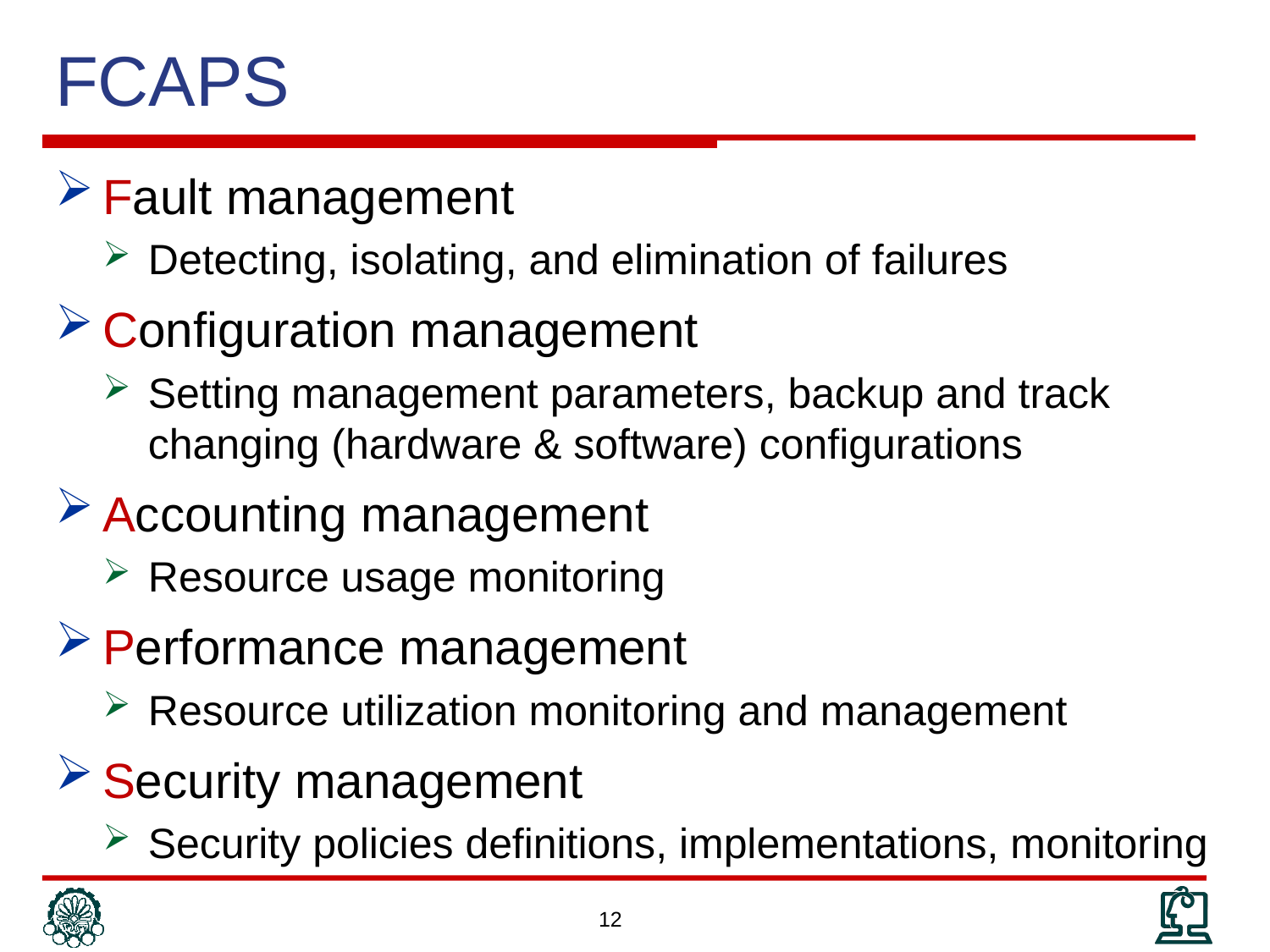

# FCAPS
Fault management
Detecting, isolating, and elimination of failures
Configuration management
Setting management parameters, backup and track changing (hardware & software) configurations
Accounting management
Resource usage monitoring
Performance management
Resource utilization monitoring and management
Security management
Security policies definitions, implementations, monitoring

12